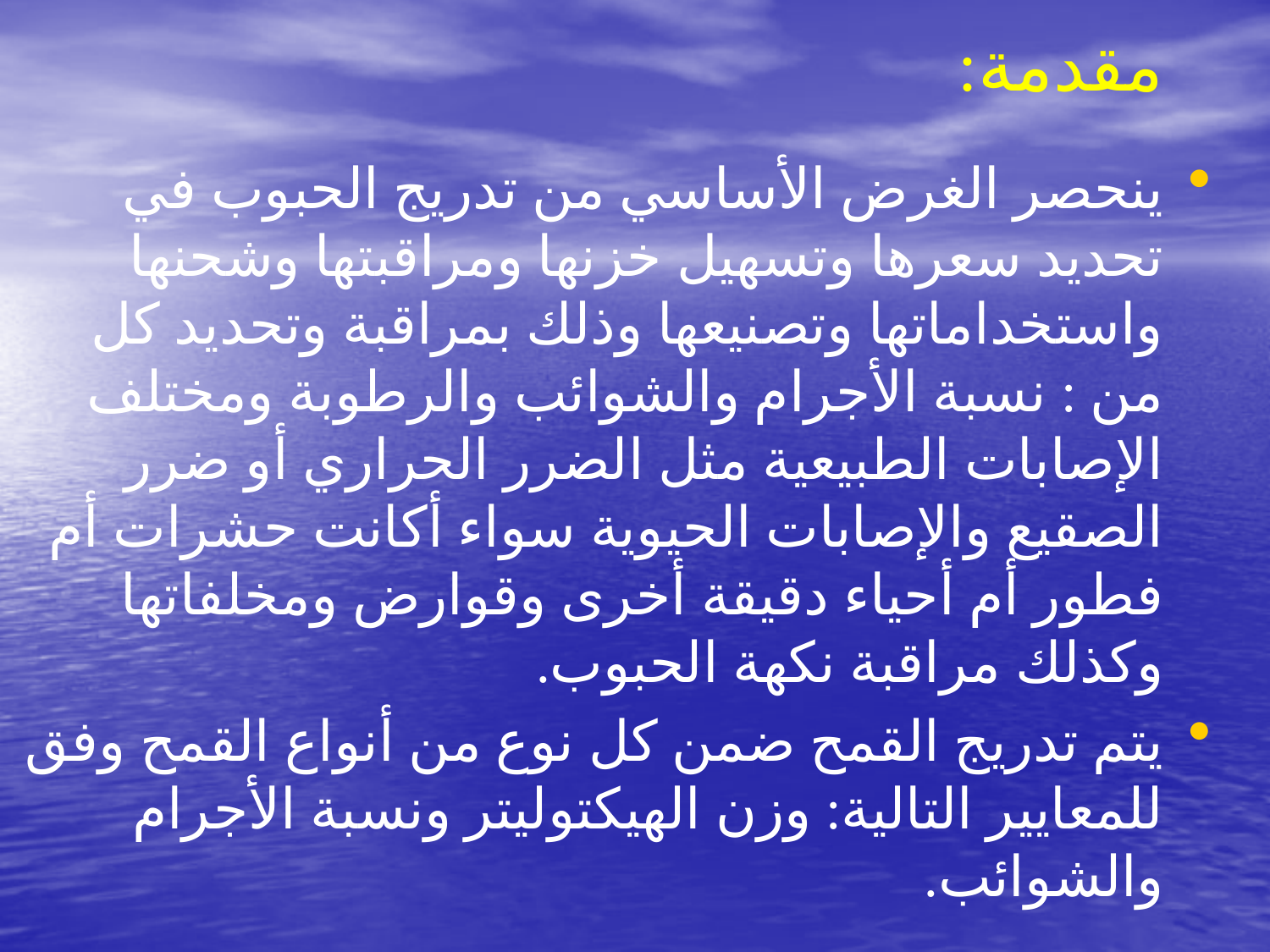

# مقدمة:
ينحصر الغرض الأساسي من تدريج الحبوب في تحديد سعرها وتسهيل خزنها ومراقبتها وشحنها واستخداماتها وتصنيعها وذلك بمراقبة وتحديد كل من : نسبة الأجرام والشوائب والرطوبة ومختلف الإصابات الطبيعية مثل الضرر الحراري أو ضرر الصقيع والإصابات الحيوية سواء أكانت حشرات أم فطور أم أحياء دقيقة أخرى وقوارض ومخلفاتها وكذلك مراقبة نكهة الحبوب.
يتم تدريج القمح ضمن كل نوع من أنواع القمح وفق للمعايير التالية: وزن الهيكتوليتر ونسبة الأجرام والشوائب.